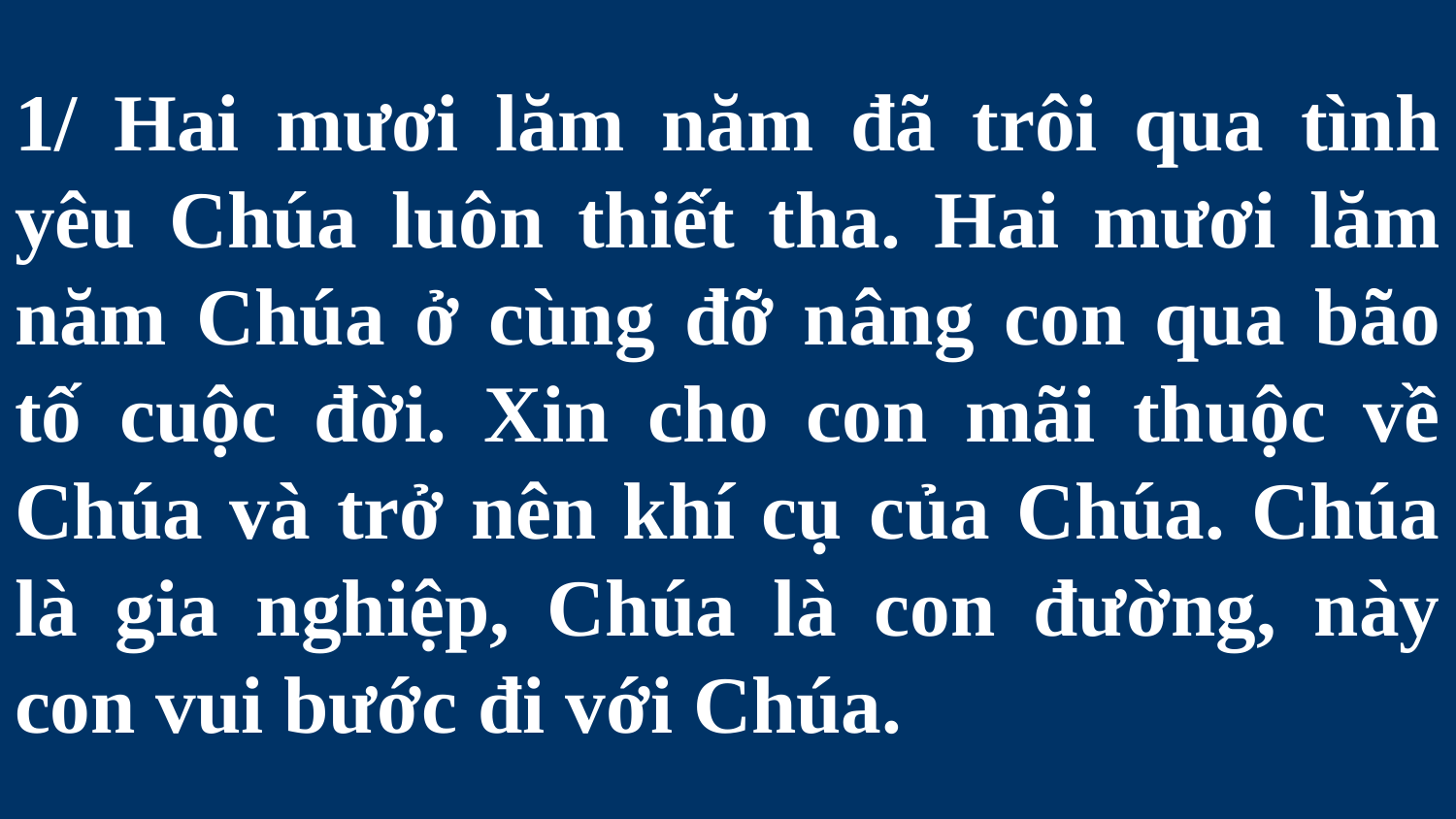

# 1/ Hai mươi lăm năm đã trôi qua tình yêu Chúa luôn thiết tha. Hai mươi lăm năm Chúa ở cùng đỡ nâng con qua bão tố cuộc đời. Xin cho con mãi thuộc về Chúa và trở nên khí cụ của Chúa. Chúa là gia nghiệp, Chúa là con đường, này con vui bước đi với Chúa.